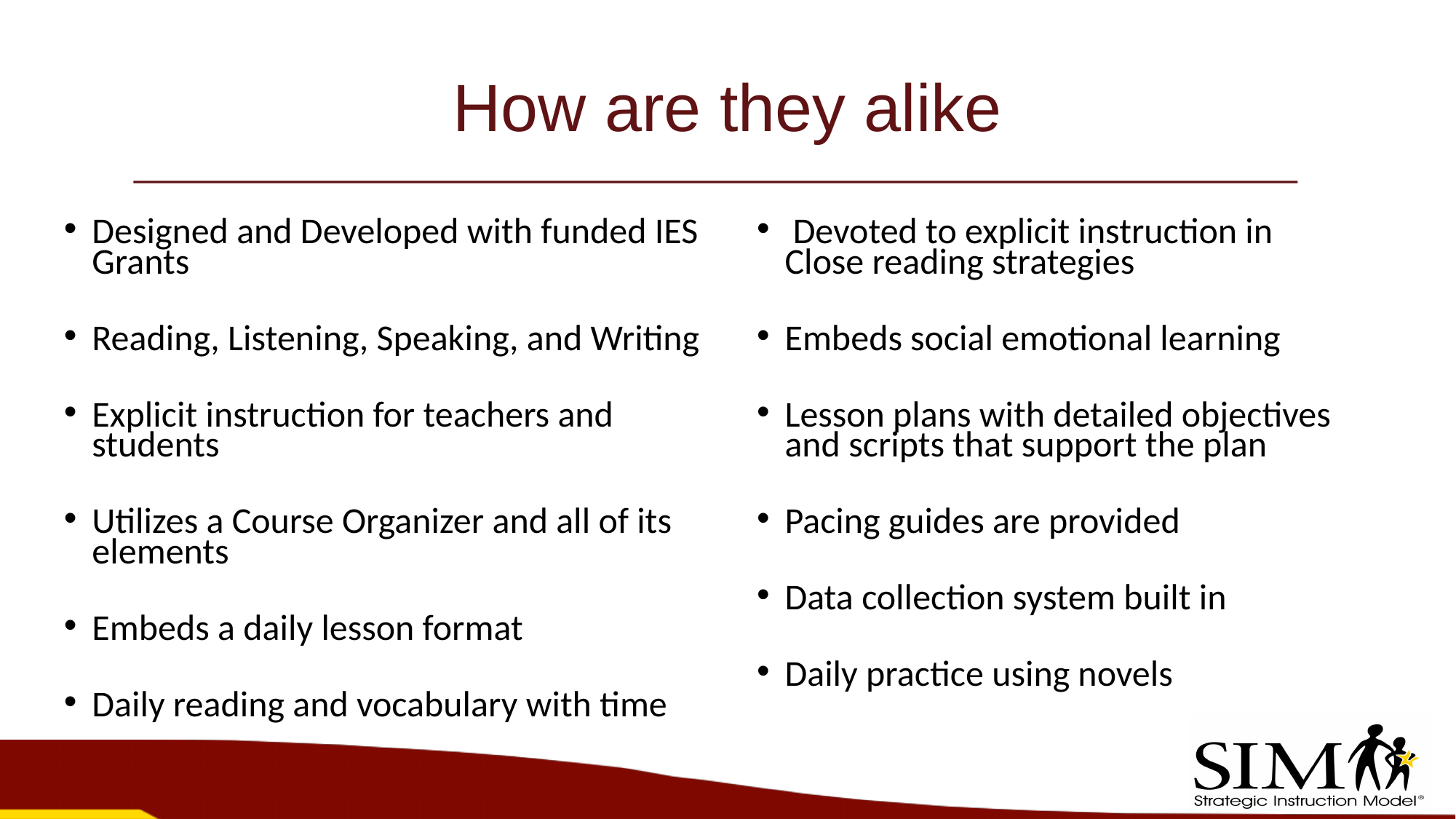

# How are they alike
Designed and Developed with funded IES Grants

Reading, Listening, Speaking, and Writing

Explicit instruction for teachers and students

Utilizes a Course Organizer and all of its elements

Embeds a daily lesson format

Daily reading and vocabulary with time

 Devoted to explicit instruction in Close reading strategies

Embeds social emotional learning

Lesson plans with detailed objectives and scripts that support the plan

Pacing guides are provided

Data collection system built in

Daily practice using novels